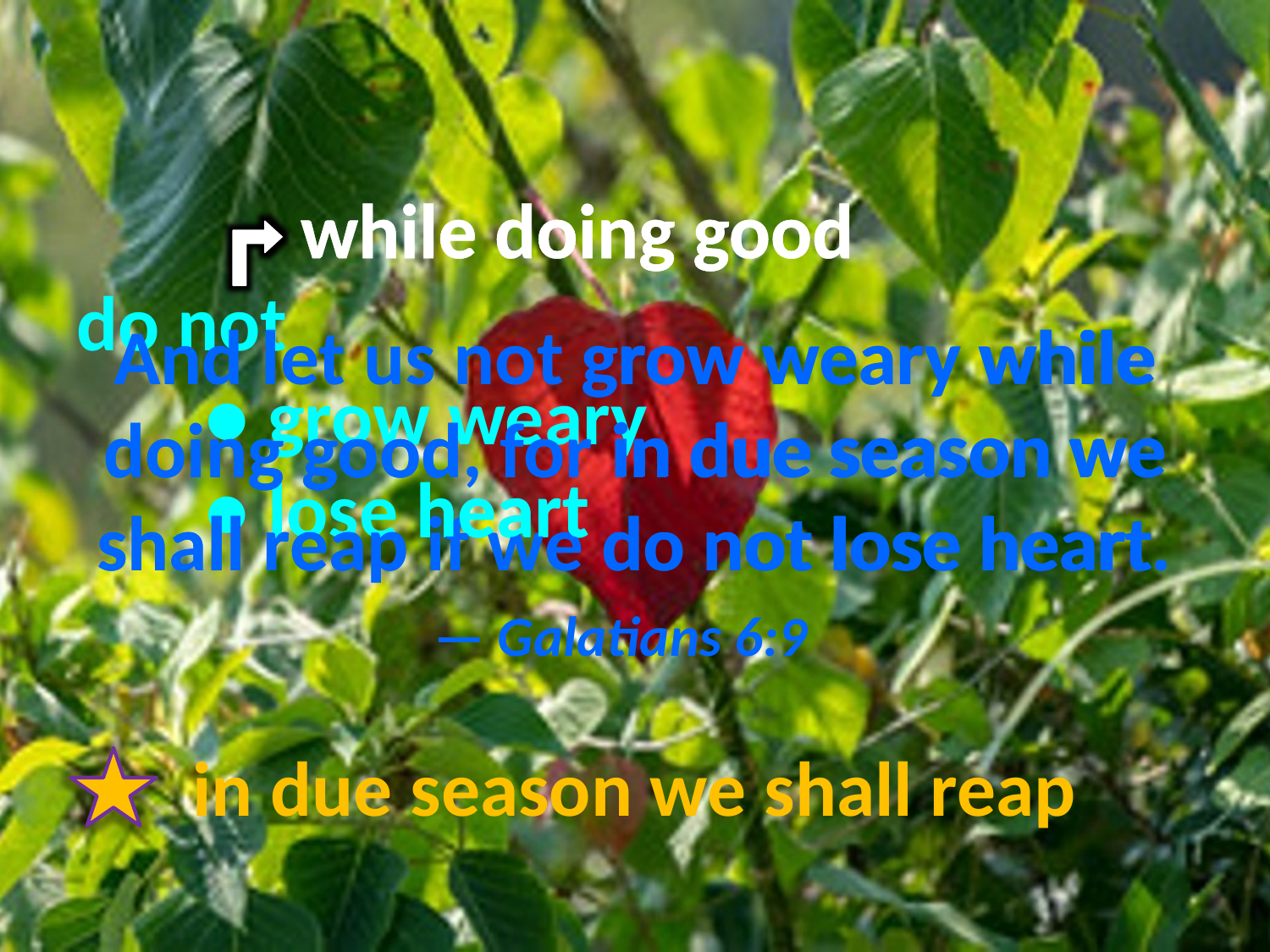

while doing good
do not
	● grow weary
	● lose heart

in due season we shall reap

# And let us not grow weary while doing good, for in due season we shall reap if we do not lose heart. — Galatians 6:9
grow weary
while
doing good
in due season we
heart
heart
do not
shall reap
lose heart